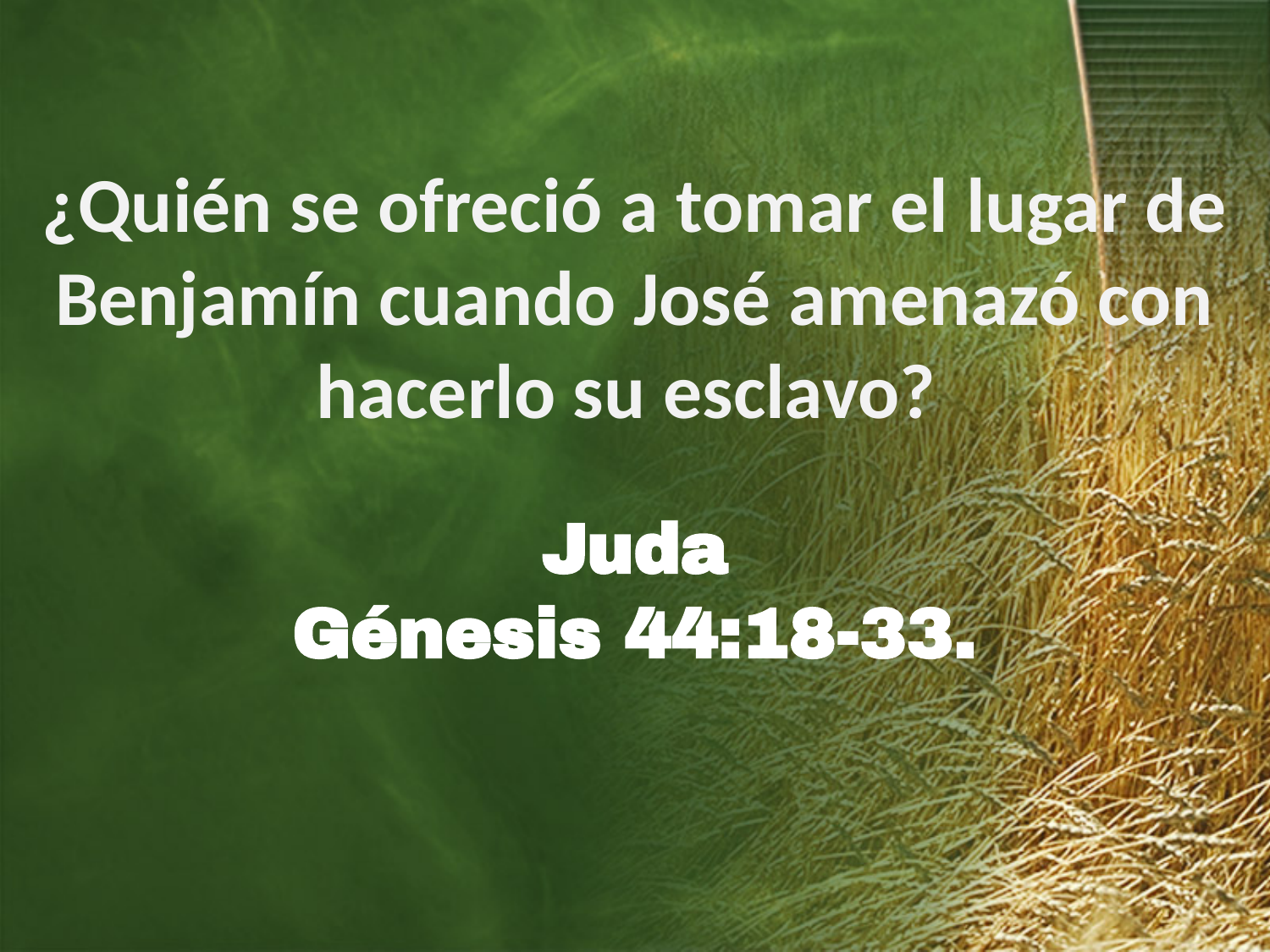

¿Quién se ofreció a tomar el lugar de Benjamín cuando José amenazó con hacerlo su esclavo?
Juda
Génesis 44:18-33.